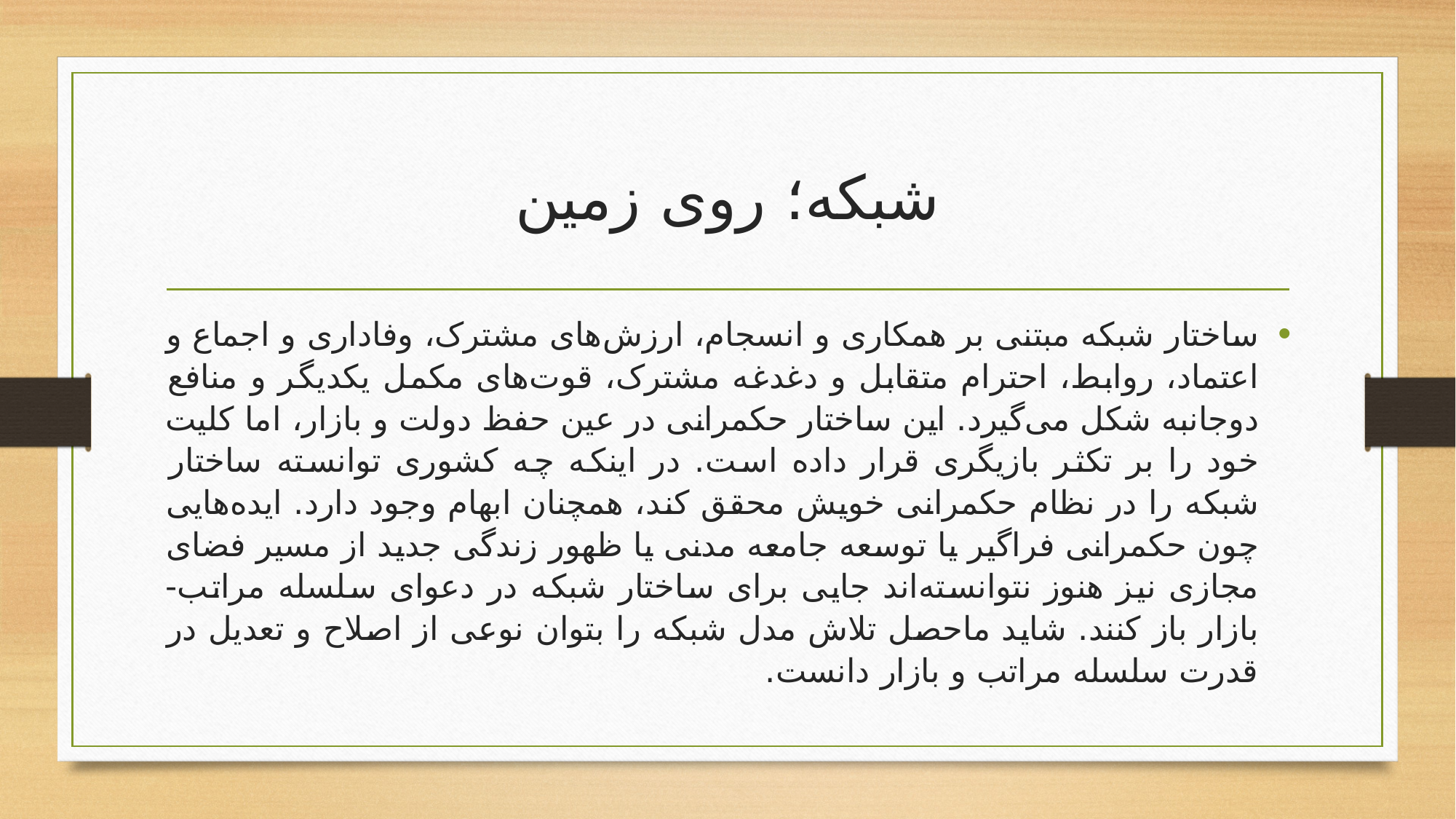

# شبکه؛ روی زمین
ساختار شبکه مبتنی بر همکاری و انسجام، ارزش‌های مشترک، وفاداری و اجماع و اعتماد، روابط، احترام متقابل و دغدغه مشترک، قوت‌های مکمل یکدیگر و منافع دوجانبه شکل می‌گیرد. این ساختار حکمرانی در عین حفظ دولت و بازار، اما کلیت خود را بر تکثر بازیگری قرار داده است. در اینکه چه کشوری توانسته ساختار شبکه را در نظام حکمرانی خویش محقق کند، همچنان ابهام وجود دارد. ایده‌هایی چون حکمرانی فراگیر یا توسعه جامعه مدنی یا ظهور زندگی جدید از مسیر فضای مجازی نیز هنوز نتوانسته‌اند جایی برای ساختار شبکه در دعوای سلسله مراتب-بازار باز کنند. شاید ماحصل تلاش مدل شبکه را بتوان نوعی از اصلاح و تعدیل در قدرت سلسله مراتب و بازار دانست.